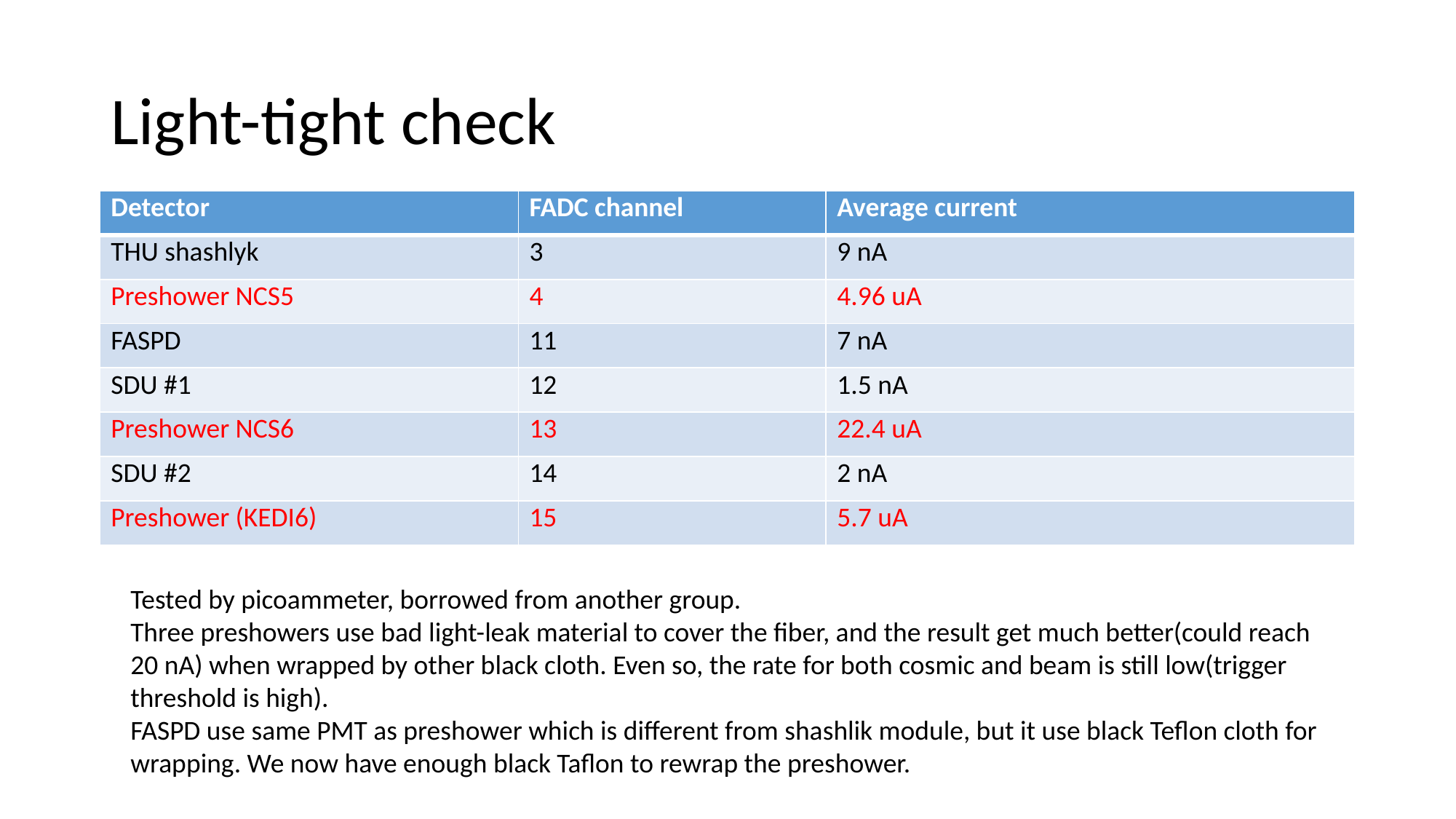

# Light-tight check
| Detector | FADC channel | Average current |
| --- | --- | --- |
| THU shashlyk | 3 | 9 nA |
| Preshower NCS5 | 4 | 4.96 uA |
| FASPD | 11 | 7 nA |
| SDU #1 | 12 | 1.5 nA |
| Preshower NCS6 | 13 | 22.4 uA |
| SDU #2 | 14 | 2 nA |
| Preshower (KEDI6) | 15 | 5.7 uA |
Tested by picoammeter, borrowed from another group.
Three preshowers use bad light-leak material to cover the fiber, and the result get much better(could reach 20 nA) when wrapped by other black cloth. Even so, the rate for both cosmic and beam is still low(trigger threshold is high).
FASPD use same PMT as preshower which is different from shashlik module, but it use black Teflon cloth for wrapping. We now have enough black Taflon to rewrap the preshower.